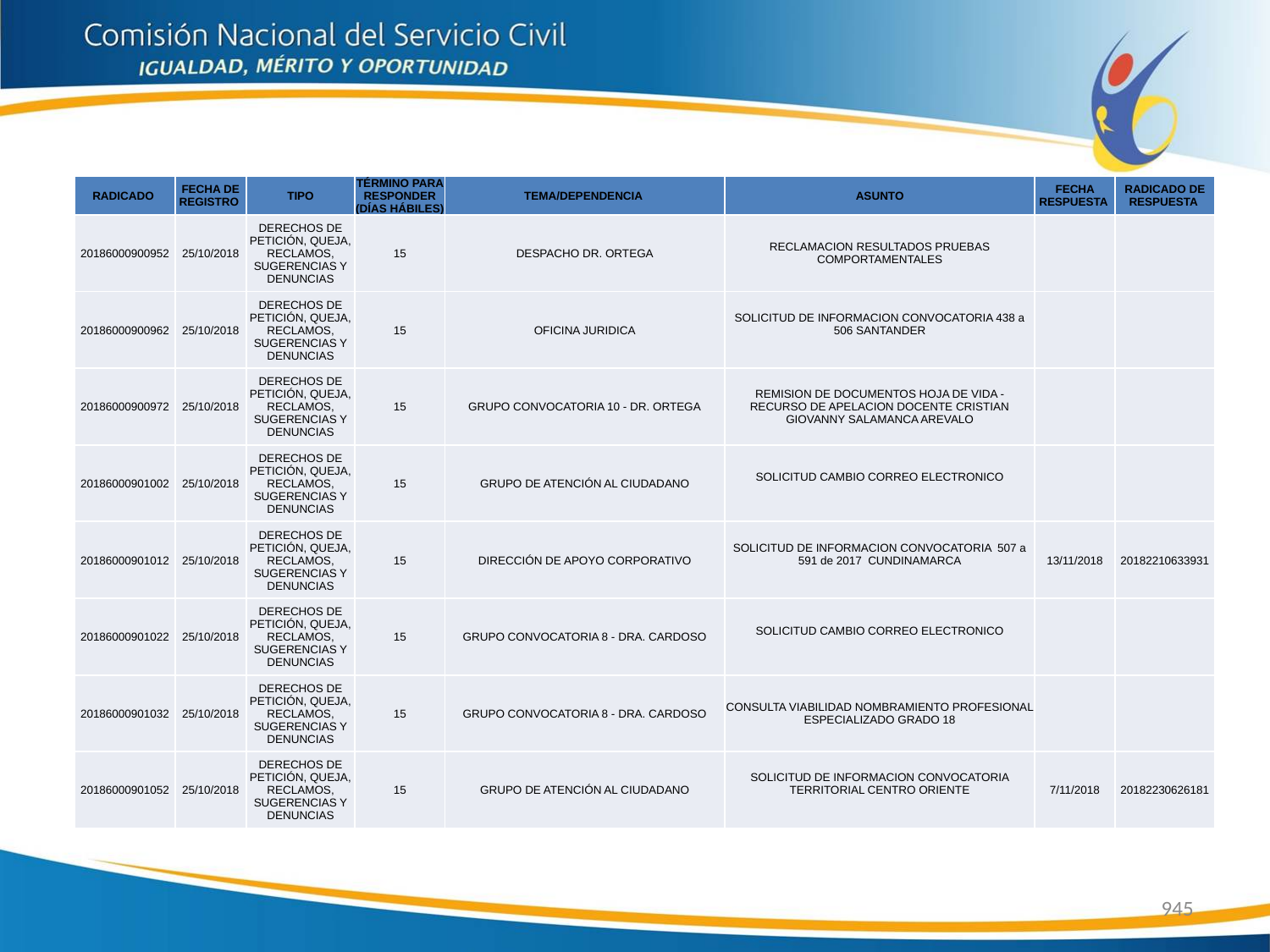

| RADICADO | FECHA DE REGISTRO | TIPO | TÉRMINO PARA RESPONDER (DÍAS HÁBILES) | TEMA/DEPENDENCIA | ASUNTO | FECHA RESPUESTA | RADICADO DE RESPUESTA |
| --- | --- | --- | --- | --- | --- | --- | --- |
| 20186000900952 | 25/10/2018 | DERECHOS DE PETICIÓN, QUEJA, RECLAMOS, SUGERENCIAS Y DENUNCIAS | 15 | DESPACHO DR. ORTEGA | RECLAMACION RESULTADOS PRUEBAS COMPORTAMENTALES |  |  |
| 20186000900962 | 25/10/2018 | DERECHOS DE PETICIÓN, QUEJA, RECLAMOS, SUGERENCIAS Y DENUNCIAS | 15 | OFICINA JURIDICA | SOLICITUD DE INFORMACION CONVOCATORIA 438 a 506 SANTANDER |  |  |
| 20186000900972 | 25/10/2018 | DERECHOS DE PETICIÓN, QUEJA, RECLAMOS, SUGERENCIAS Y DENUNCIAS | 15 | GRUPO CONVOCATORIA 10 - DR. ORTEGA | REMISION DE DOCUMENTOS HOJA DE VIDA - RECURSO DE APELACION DOCENTE CRISTIAN GIOVANNY SALAMANCA AREVALO |  |  |
| 20186000901002 | 25/10/2018 | DERECHOS DE PETICIÓN, QUEJA, RECLAMOS, SUGERENCIAS Y DENUNCIAS | 15 | GRUPO DE ATENCIÓN AL CIUDADANO | SOLICITUD CAMBIO CORREO ELECTRONICO |  |  |
| 20186000901012 | 25/10/2018 | DERECHOS DE PETICIÓN, QUEJA, RECLAMOS, SUGERENCIAS Y DENUNCIAS | 15 | DIRECCIÓN DE APOYO CORPORATIVO | SOLICITUD DE INFORMACION CONVOCATORIA 507 a 591 de 2017 CUNDINAMARCA | 13/11/2018 | 20182210633931 |
| 20186000901022 | 25/10/2018 | DERECHOS DE PETICIÓN, QUEJA, RECLAMOS, SUGERENCIAS Y DENUNCIAS | 15 | GRUPO CONVOCATORIA 8 - DRA. CARDOSO | SOLICITUD CAMBIO CORREO ELECTRONICO |  |  |
| 20186000901032 | 25/10/2018 | DERECHOS DE PETICIÓN, QUEJA, RECLAMOS, SUGERENCIAS Y DENUNCIAS | 15 | GRUPO CONVOCATORIA 8 - DRA. CARDOSO | CONSULTA VIABILIDAD NOMBRAMIENTO PROFESIONAL ESPECIALIZADO GRADO 18 |  |  |
| 20186000901052 | 25/10/2018 | DERECHOS DE PETICIÓN, QUEJA, RECLAMOS, SUGERENCIAS Y DENUNCIAS | 15 | GRUPO DE ATENCIÓN AL CIUDADANO | SOLICITUD DE INFORMACION CONVOCATORIA TERRITORIAL CENTRO ORIENTE | 7/11/2018 | 20182230626181 |
945